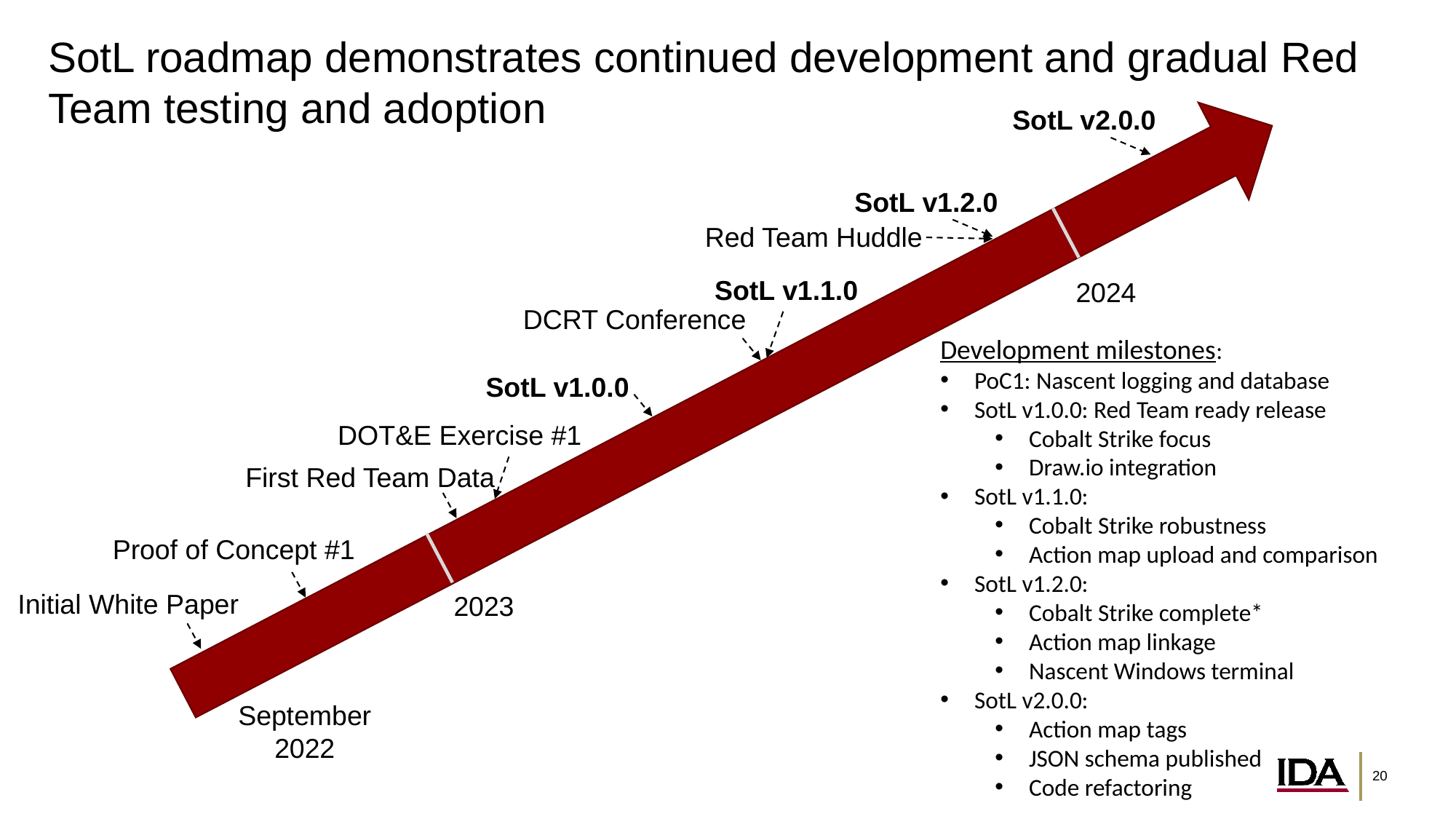

# SotL roadmap demonstrates continued development and gradual Red Team testing and adoption
SotL v2.0.0
SotL v1.2.0
Red Team Huddle
SotL v1.1.0
2024
DCRT Conference
Development milestones:
PoC1: Nascent logging and database
SotL v1.0.0: Red Team ready release
Cobalt Strike focus
Draw.io integration
SotL v1.1.0:
Cobalt Strike robustness
Action map upload and comparison
SotL v1.2.0:
Cobalt Strike complete*
Action map linkage
Nascent Windows terminal
SotL v2.0.0:
Action map tags
JSON schema published
Code refactoring

SotL v1.0.0
DOT&E Exercise #1
First Red Team Data
Proof of Concept #1
Initial White Paper
2023
September 2022